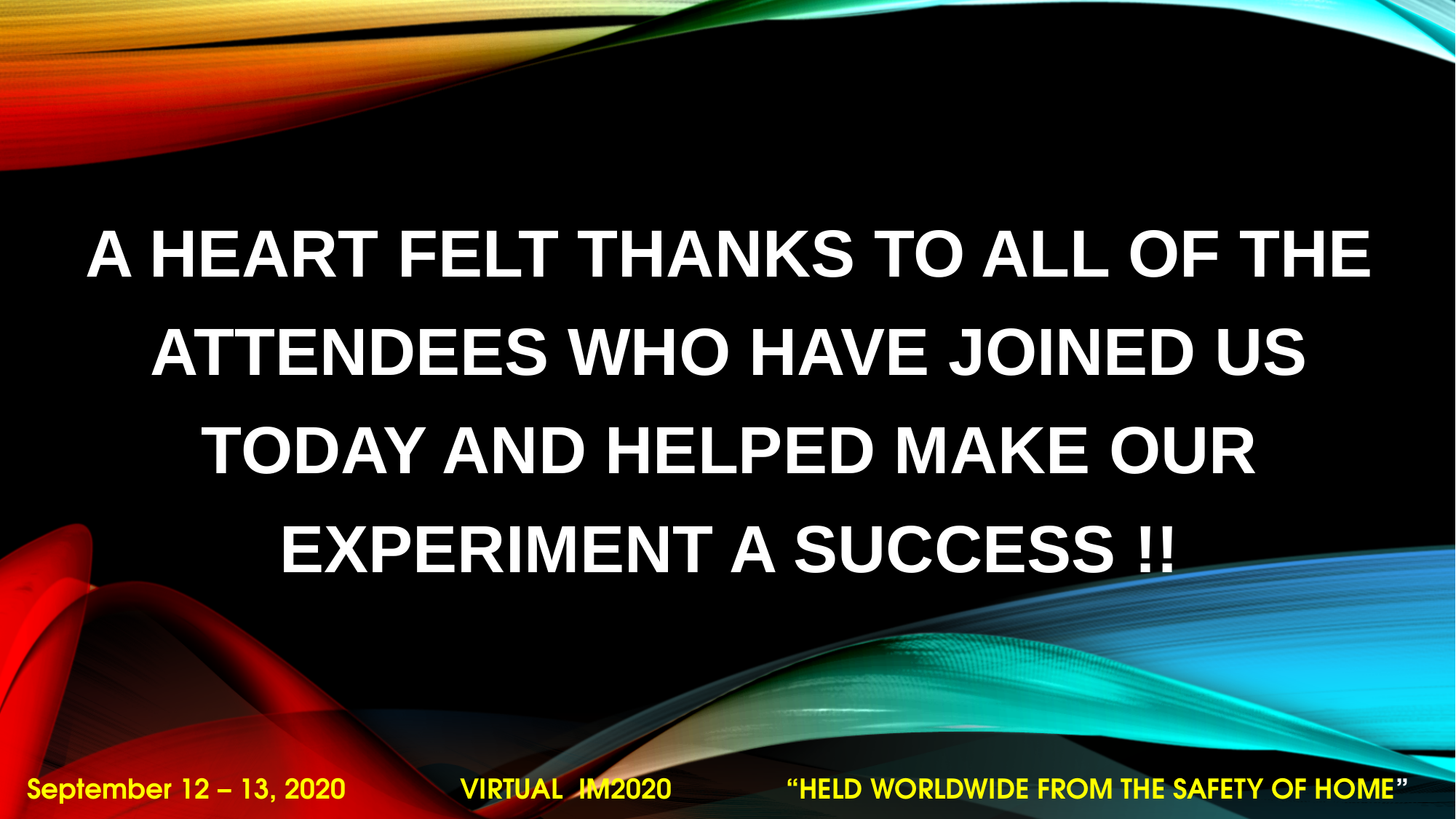

# A heart felt Thanks to all of the attendees who have joined us today and helped make our experiment a success !!
September 12 – 13, 2020               VIRTUAL  IM2020               “HELD WORLDWIDE FROM THE SAFETY OF HOME”